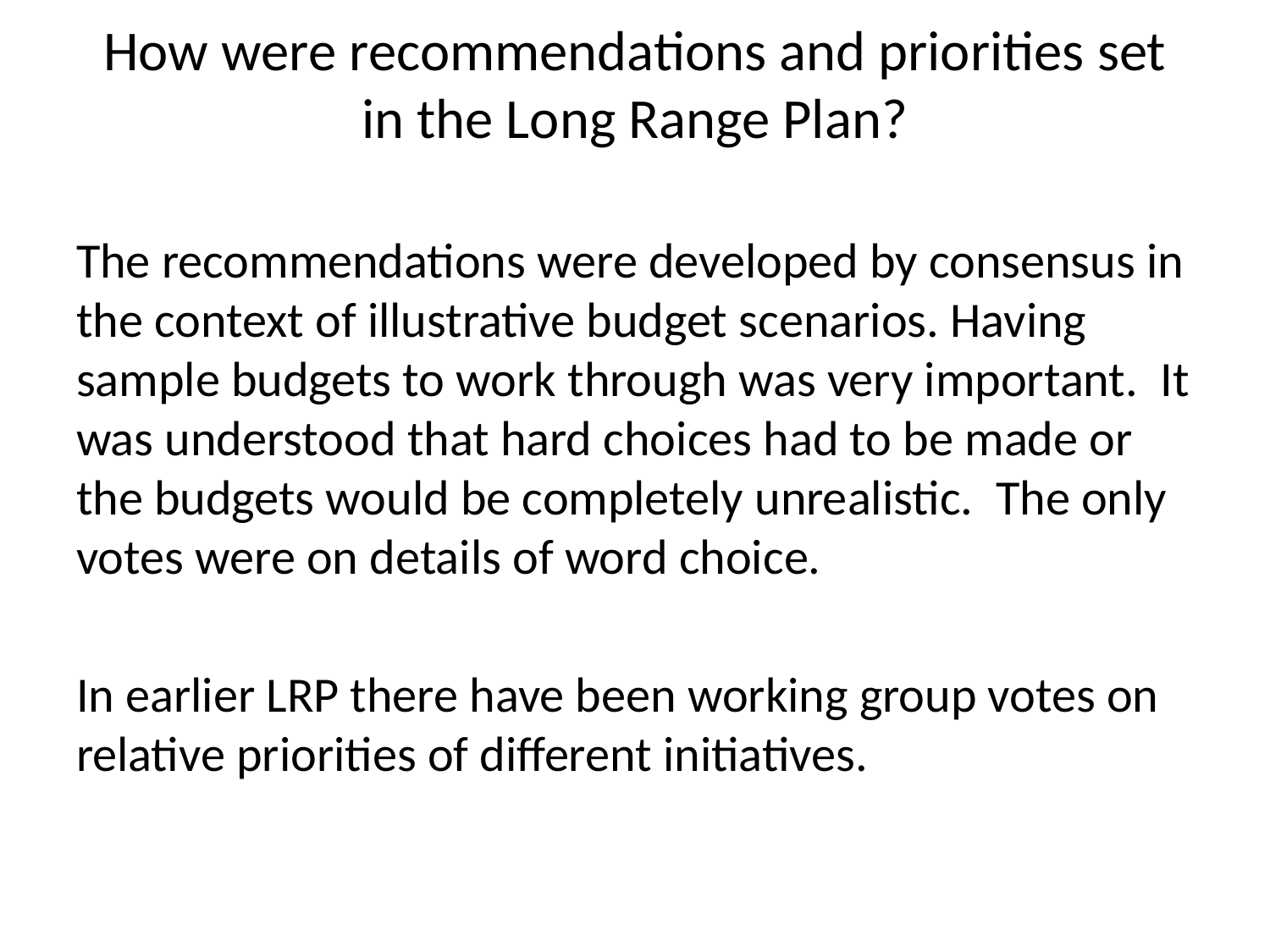

# How were recommendations and priorities set in the Long Range Plan?
The recommendations were developed by consensus in the context of illustrative budget scenarios. Having sample budgets to work through was very important.  It was understood that hard choices had to be made or the budgets would be completely unrealistic.  The only votes were on details of word choice.

In earlier LRP there have been working group votes on relative priorities of different initiatives.